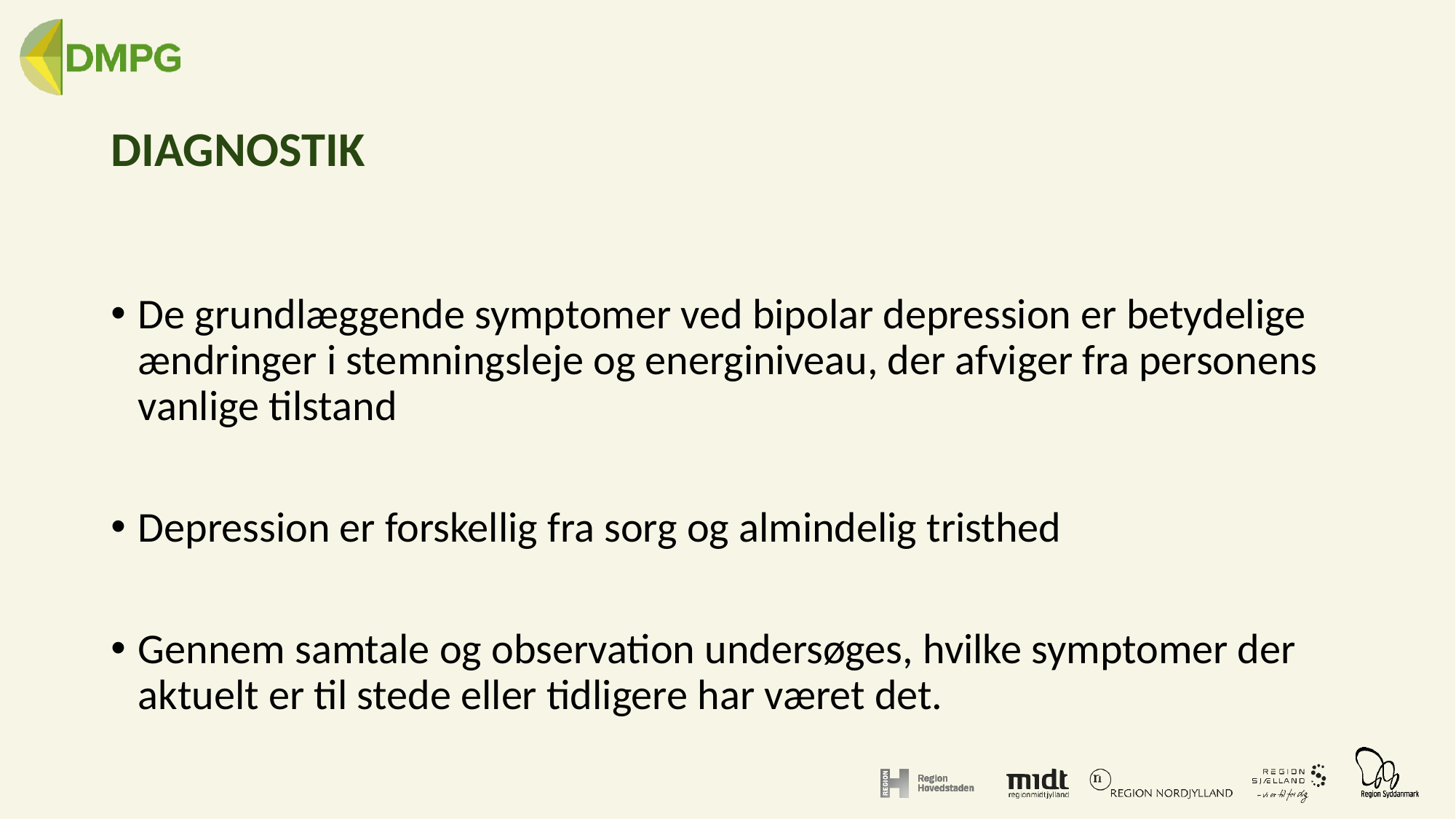

# DIAGNOSTIK

De grundlæggende symptomer ved bipolar depression er betydelige ændringer i stemningsleje og energiniveau, der afviger fra personens vanlige tilstand

Depression er forskellig fra sorg og almindelig tristhed

Gennem samtale og observation undersøges, hvilke symptomer der aktuelt er til stede eller tidligere har været det.